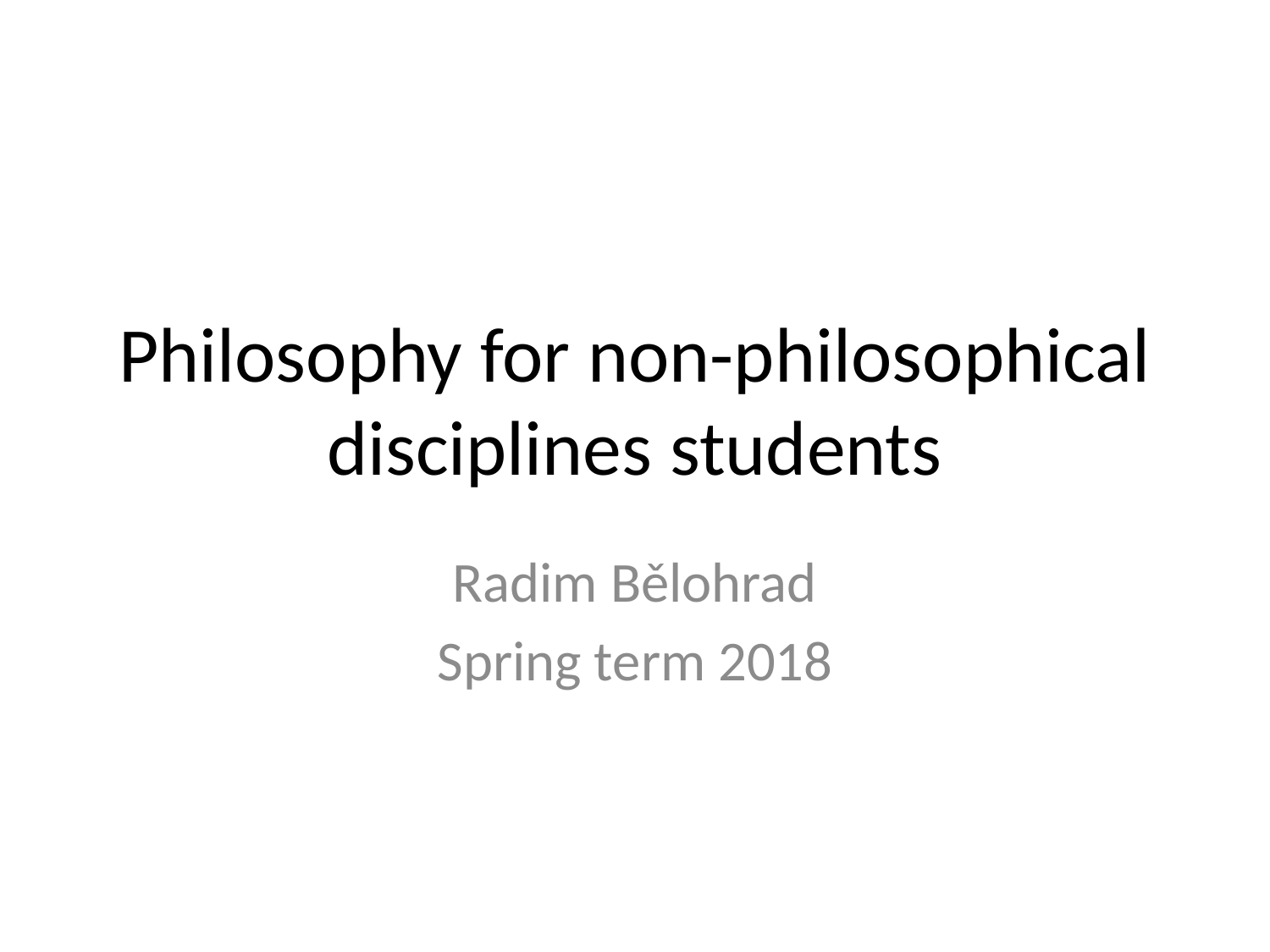

# Philosophy for non-philosophical disciplines students
Radim Bělohrad
Spring term 2018